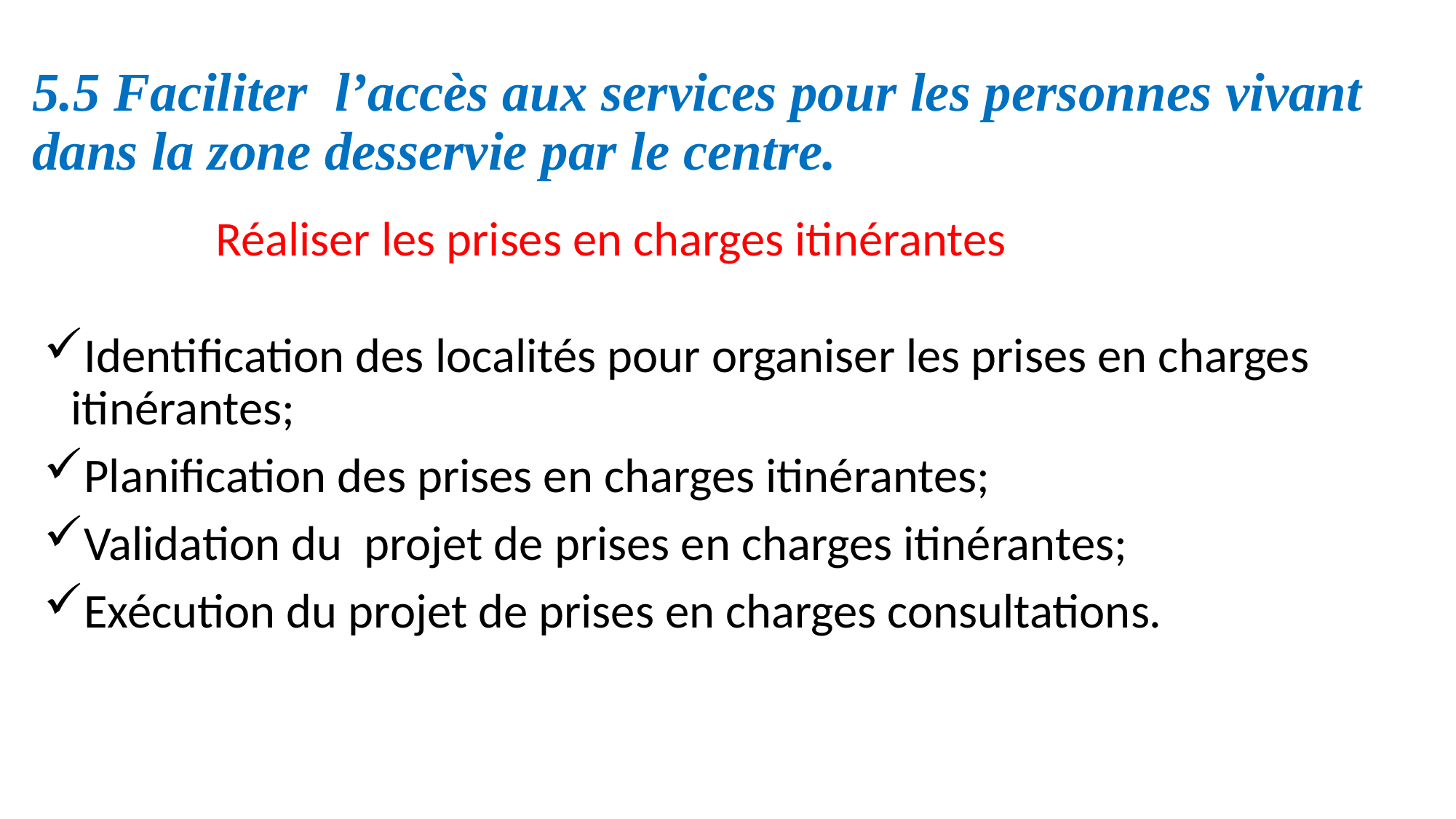

# 5.5 Faciliter  l’accès aux services pour les personnes vivant dans la zone desservie par le centre.
Réaliser les prises en charges itinérantes
Identification des localités pour organiser les prises en charges itinérantes;
Planification des prises en charges itinérantes;
Validation du  projet de prises en charges itinérantes;
Exécution du projet de prises en charges consultations.